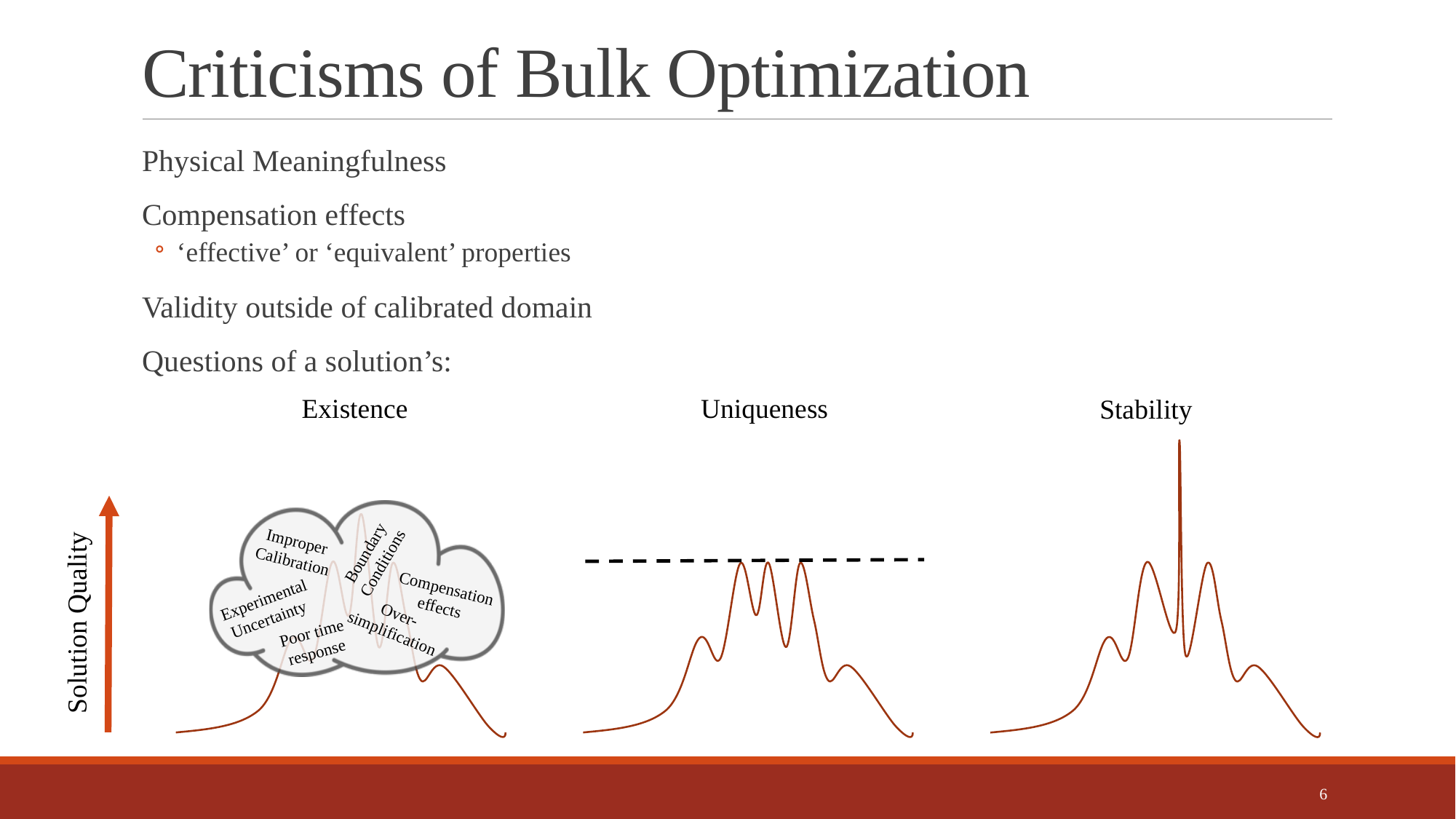

# Criticisms of Bulk Optimization
Physical Meaningfulness
Compensation effects
‘effective’ or ‘equivalent’ properties
Validity outside of calibrated domain
Questions of a solution’s:

Existence
Uniqueness
Stability

Improper Calibration
Boundary Conditions

Compensation effects
Experimental Uncertainty
Over-simplification
Solution Quality
Poor time response
6